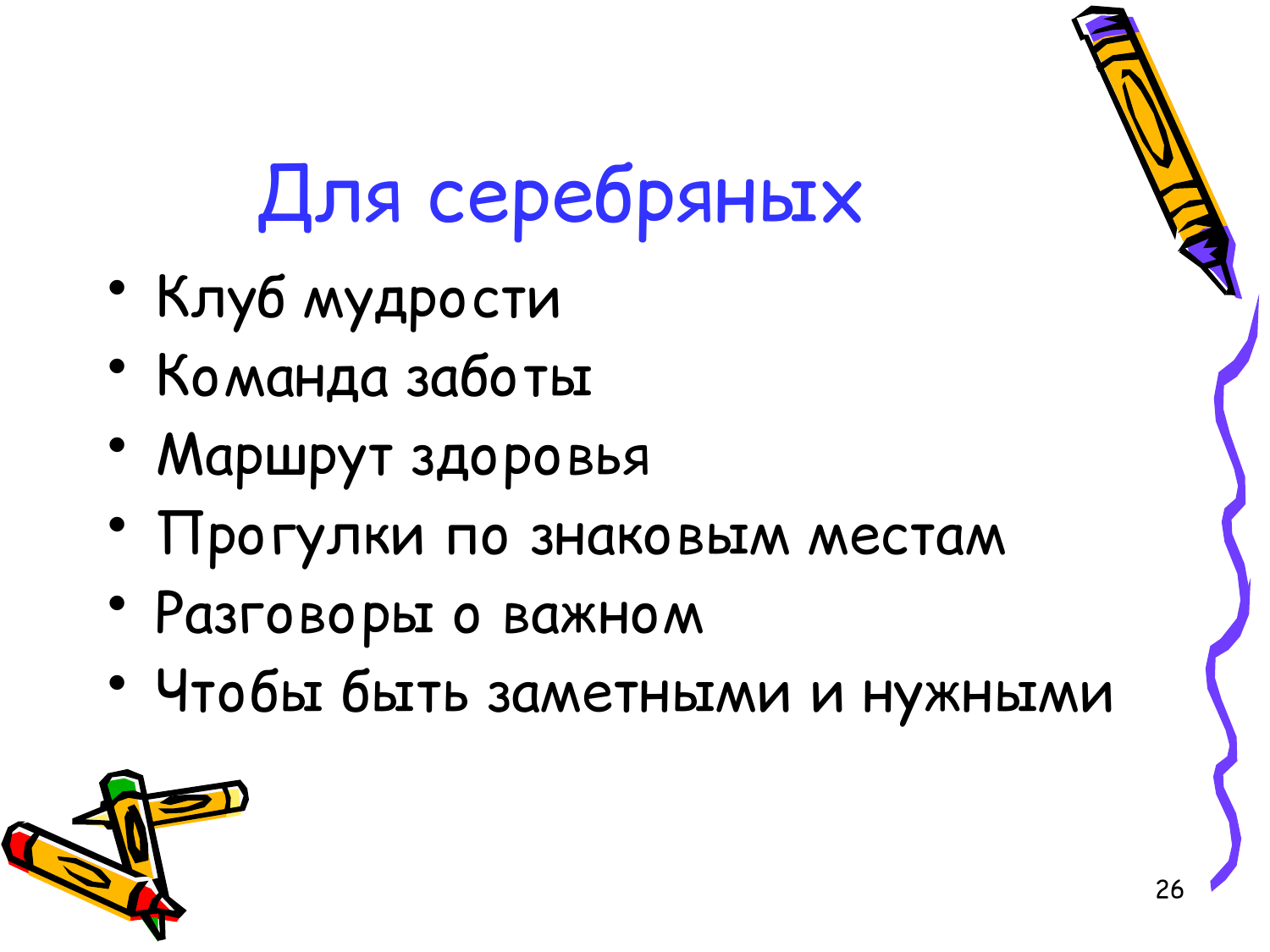

# Для серебряных
Клуб мудрости
Команда заботы
Маршрут здоровья
Прогулки по знаковым местам
Разговоры о важном
Чтобы быть заметными и нужными
26